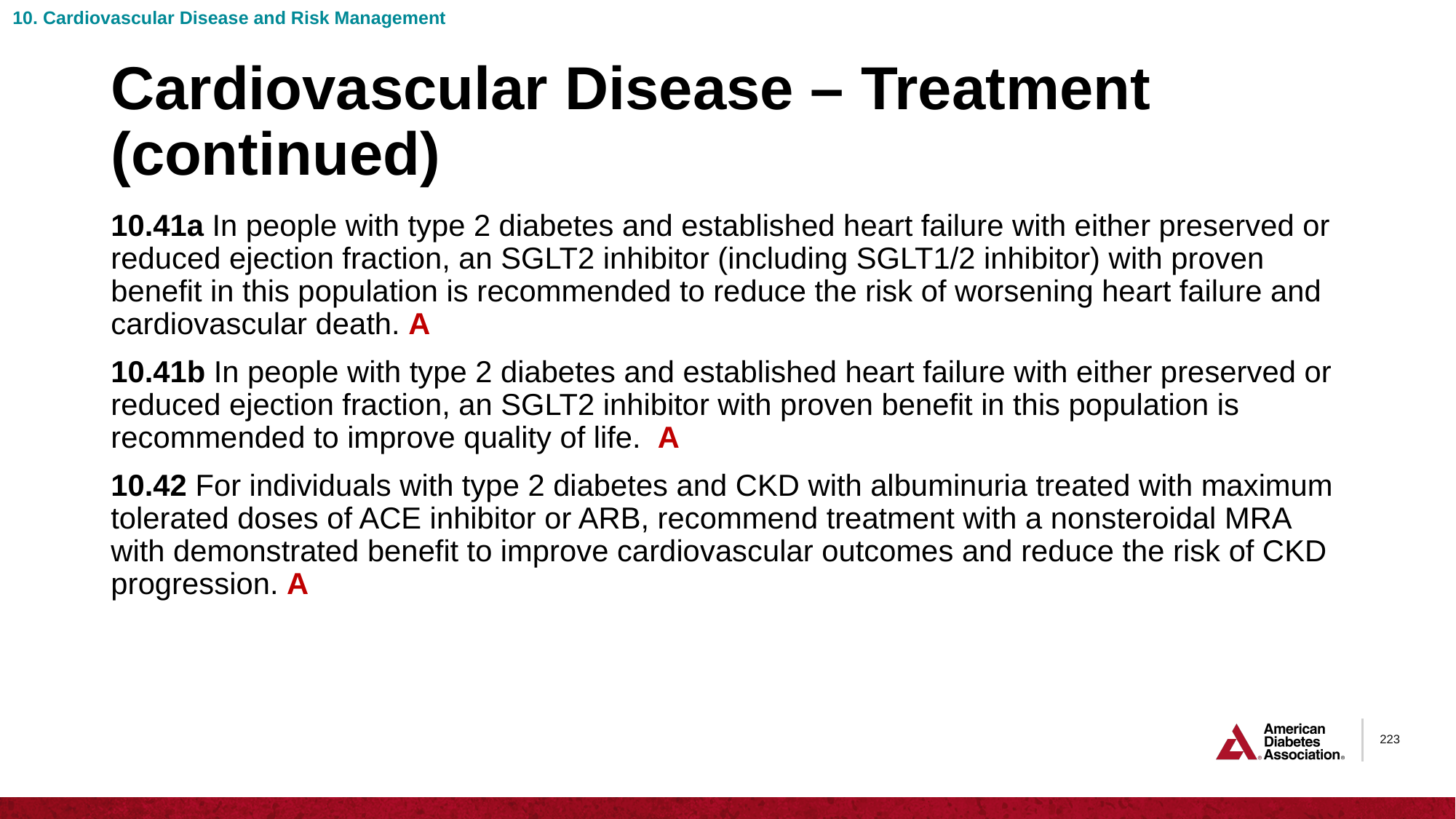

10. Cardiovascular Disease and Risk Management
# Cardiovascular Disease – Treatment (continued)
10.41a In people with type 2 diabetes and established heart failure with either preserved or reduced ejection fraction, an SGLT2 inhibitor (including SGLT1/2 inhibitor) with proven benefit in this population is recommended to reduce the risk of worsening heart failure and cardiovascular death. A
10.41b In people with type 2 diabetes and established heart failure with either preserved or reduced ejection fraction, an SGLT2 inhibitor with proven benefit in this population is recommended to improve quality of life.  A
10.42 For individuals with type 2 diabetes and CKD with albuminuria treated with maximum tolerated doses of ACE inhibitor or ARB, recommend treatment with a nonsteroidal MRA with demonstrated benefit to improve cardiovascular outcomes and reduce the risk of CKD progression. A

223